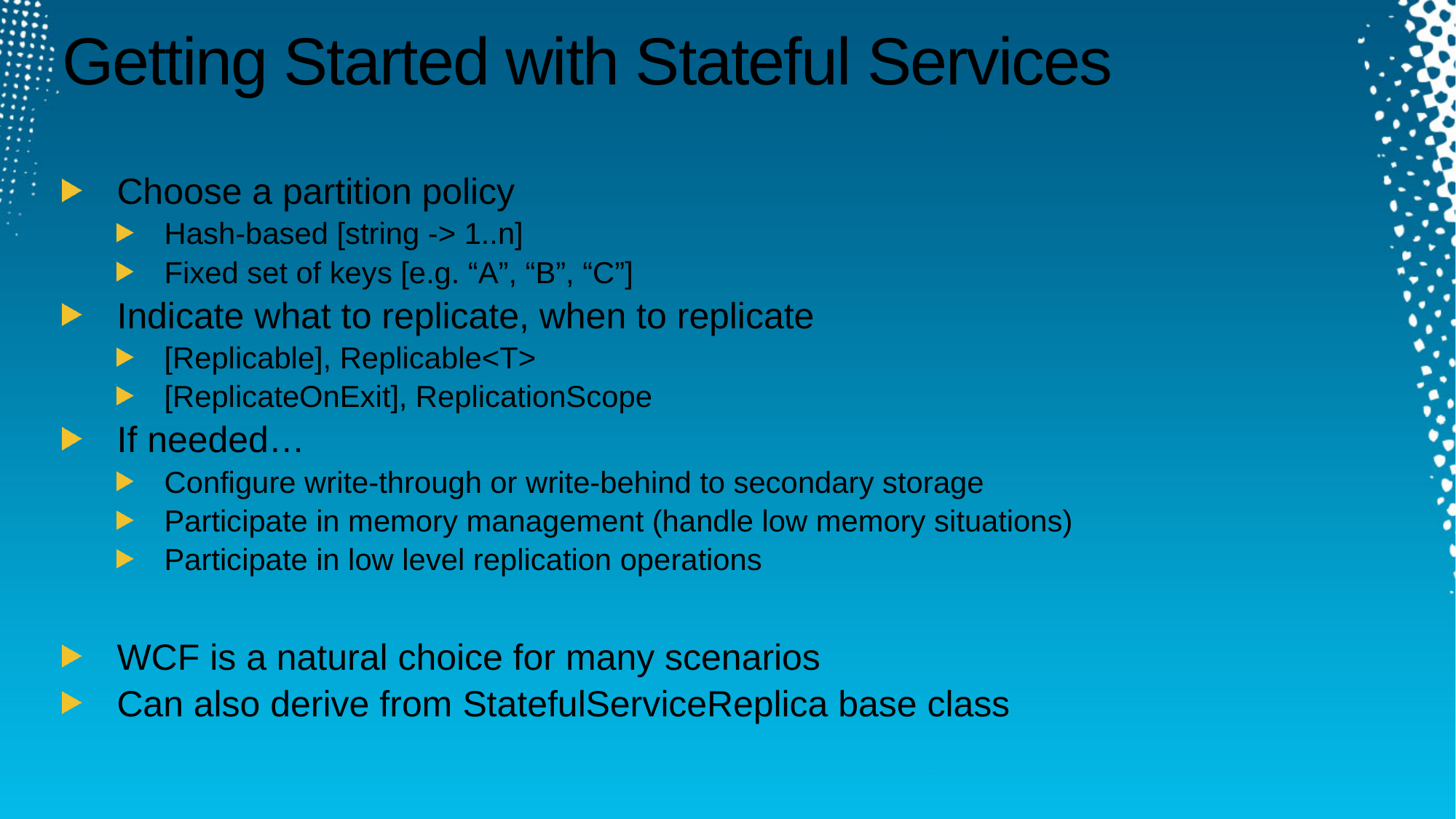

# Getting Started with Stateful Services
Choose a partition policy
Hash-based [string -> 1..n]
Fixed set of keys [e.g. “A”, “B”, “C”]
Indicate what to replicate, when to replicate
[Replicable], Replicable<T>
[ReplicateOnExit], ReplicationScope
If needed…
Configure write-through or write-behind to secondary storage
Participate in memory management (handle low memory situations)
Participate in low level replication operations

WCF is a natural choice for many scenarios
Can also derive from StatefulServiceReplica base class